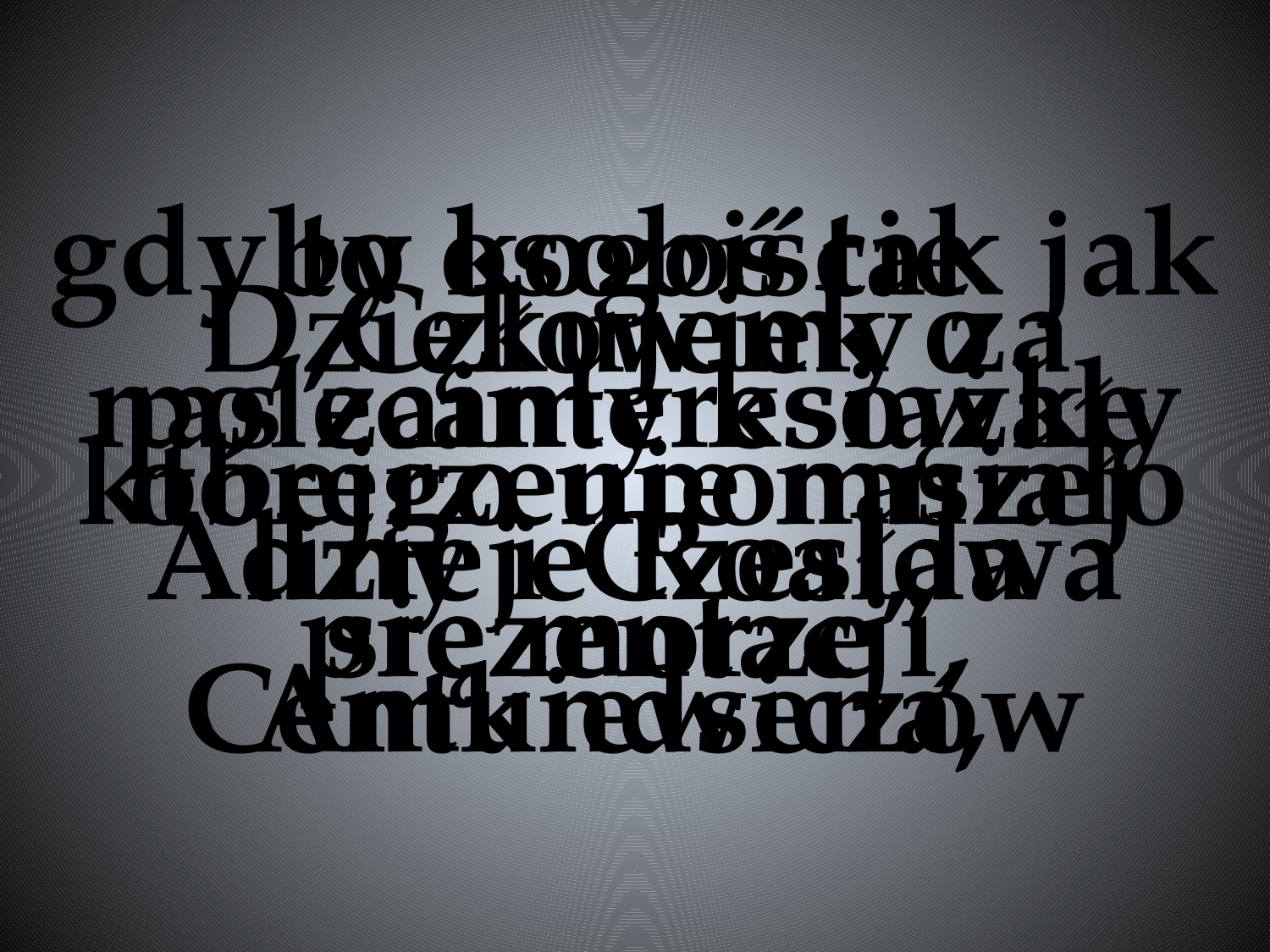

gdyby kogoś tak jak nas zainteresowały dzieje Roalda Amundsena,
to osobiście polecamy książkę Aliny i Czesława Centkiewiczów
,,Człowiek o którego upomniało się morze”
Dziękujemy za obejrzenie naszej prezentacji,